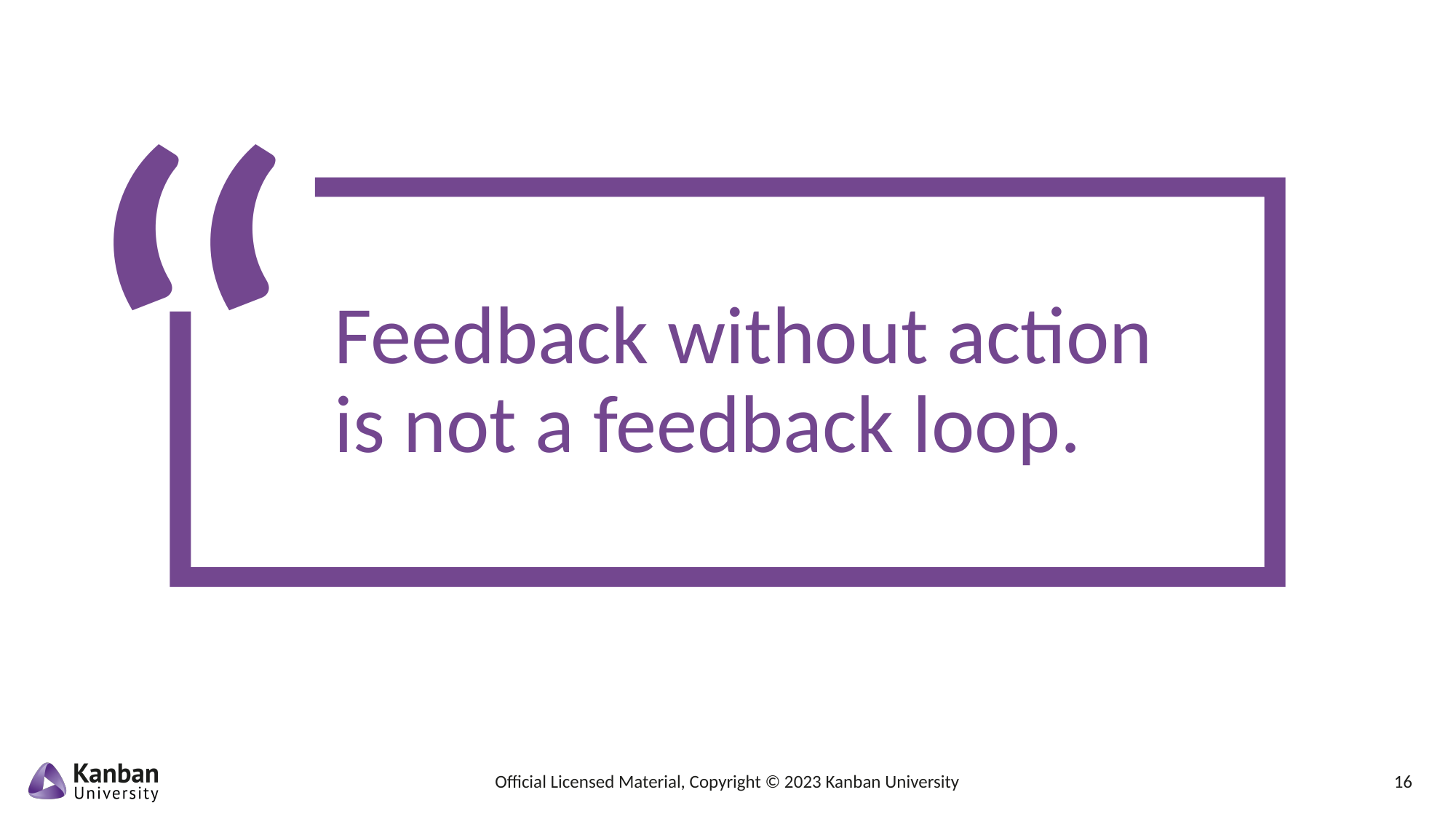

Feedback without action
is not a feedback loop.
Official Licensed Material, Copyright © 2023 Kanban University
16